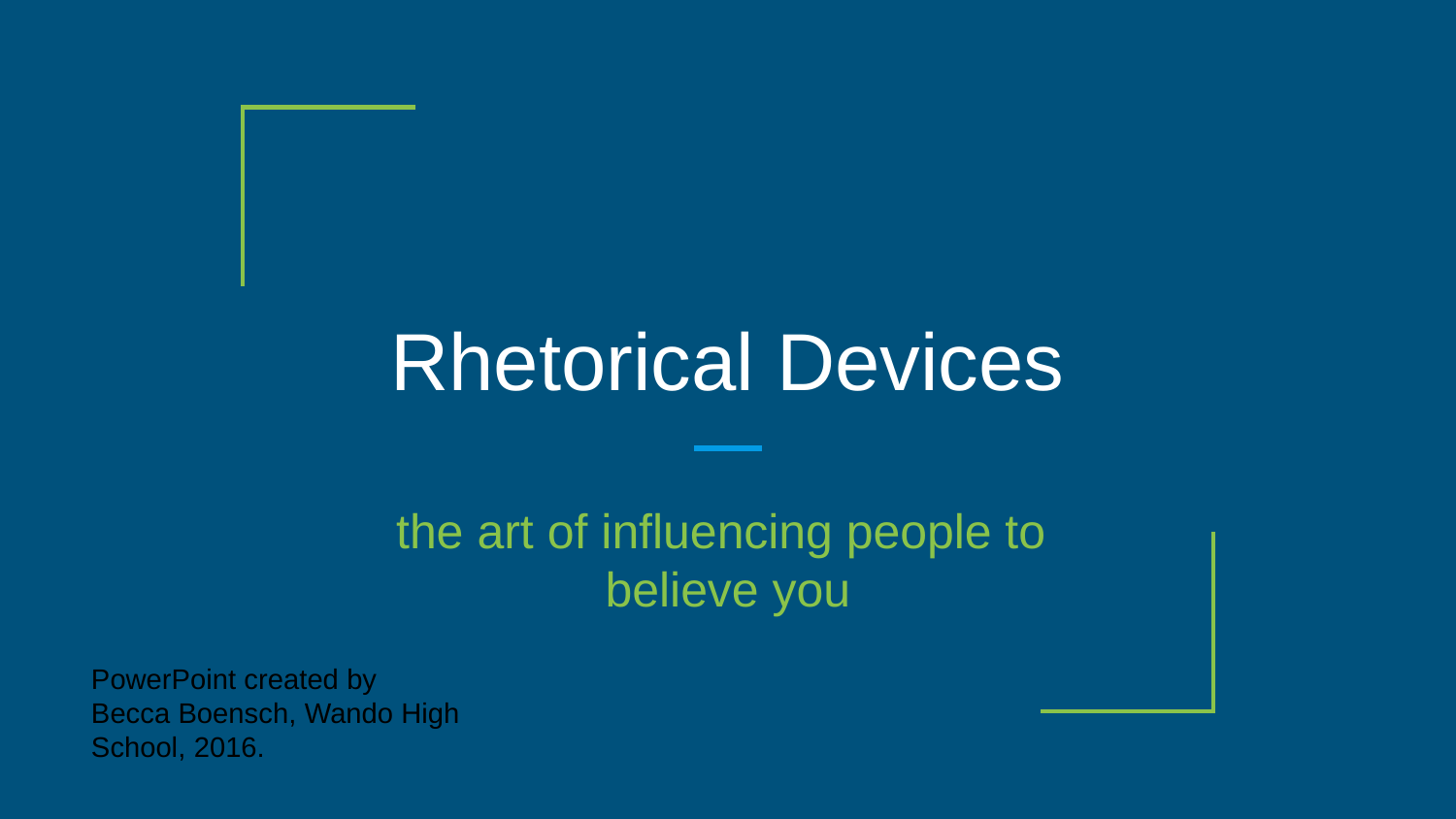

# Rhetorical Devices
the art of influencing people to
believe you
PowerPoint created by Becca Boensch, Wando High School, 2016.